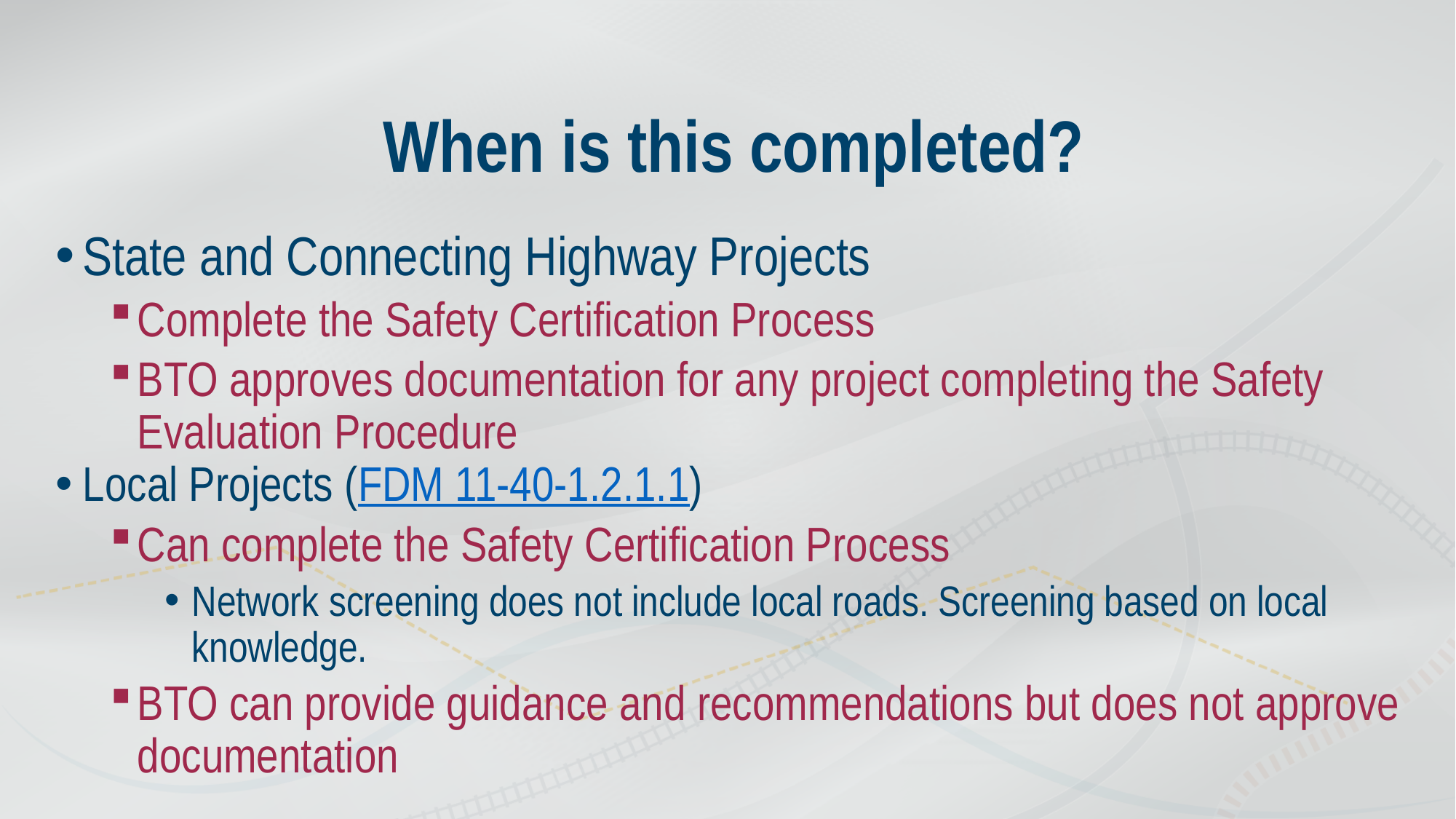

# When is this completed?
State and Connecting Highway Projects
Complete the Safety Certification Process
BTO approves documentation for any project completing the Safety Evaluation Procedure
Local Projects (FDM 11-40-1.2.1.1)
Can complete the Safety Certification Process
Network screening does not include local roads. Screening based on local knowledge.
BTO can provide guidance and recommendations but does not approve documentation